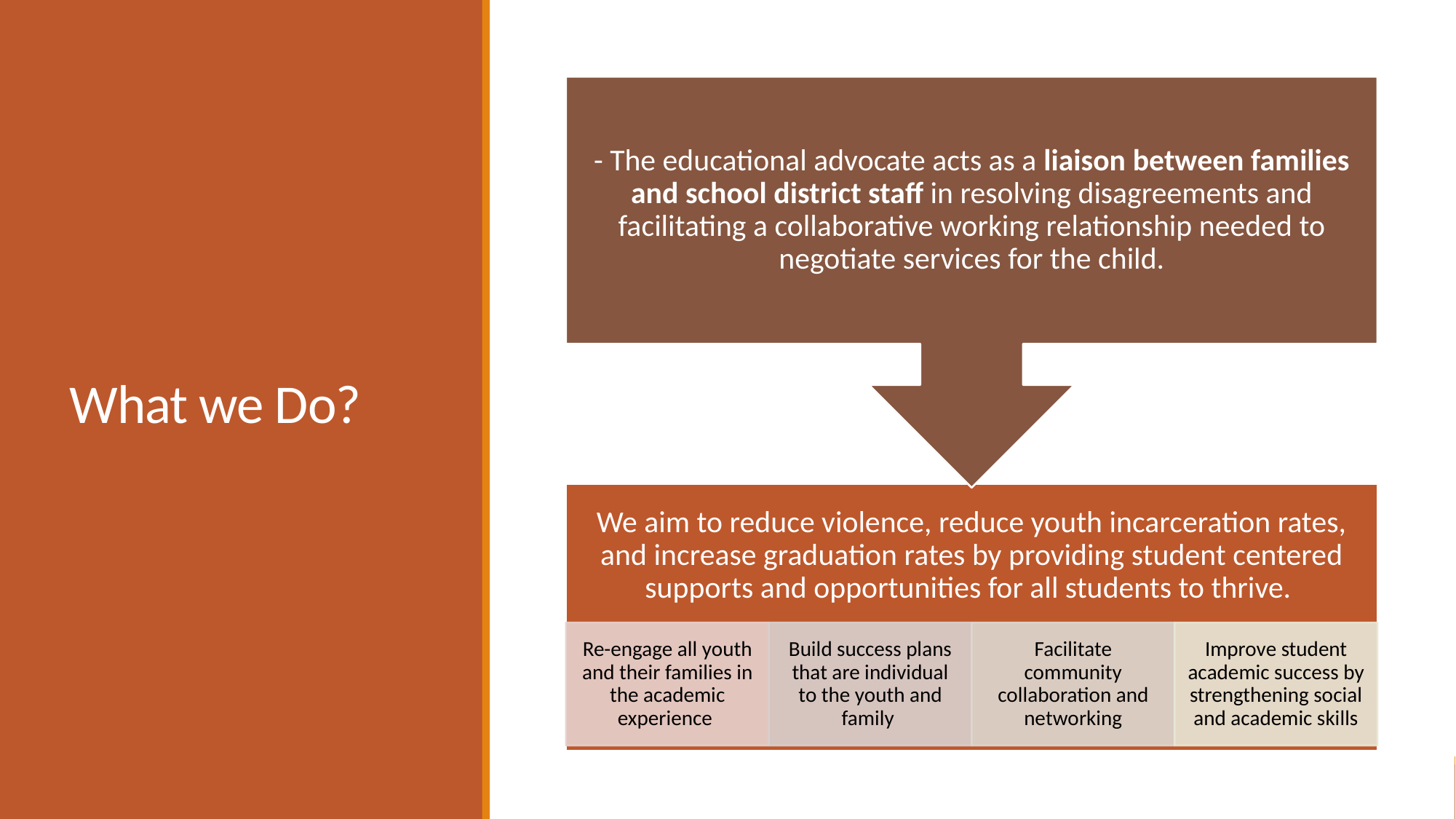

# What we Do?
We aim to reduce violence, reduce youth incarceration rates, and increase graduation rates by providing student centered supports and opportunities for all students to thrive.
Re-engage all youth and their families in the academic experience
Build success plans that are individual to the youth and family
Facilitate community collaboration and networking
Improve student academic success by strengthening social and academic skills
- The educational advocate acts as a liaison between families and school district staff in resolving disagreements and facilitating a collaborative working relationship needed to negotiate services for the child.
2